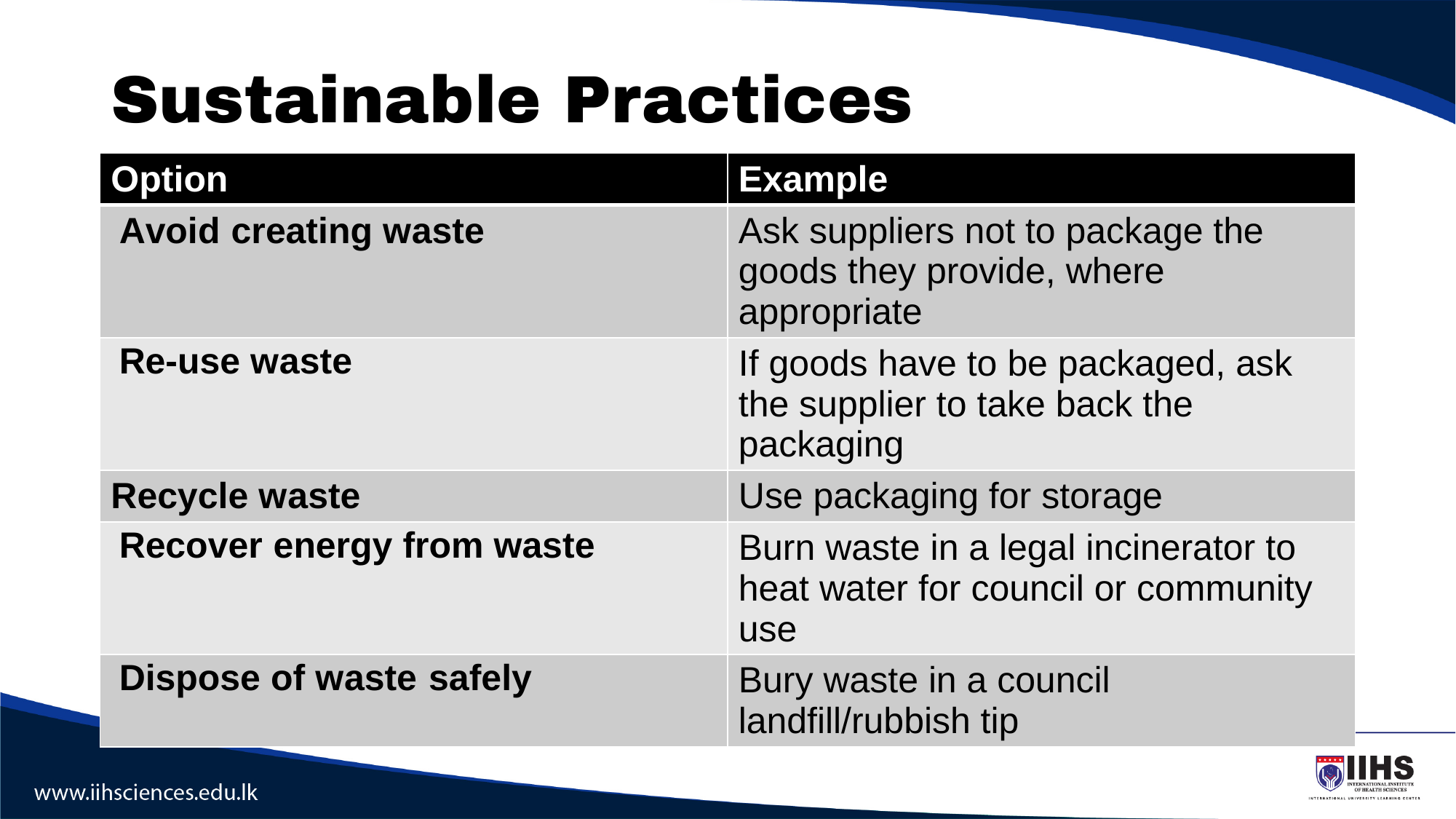

# Sustainable Practices
| Option | Example |
| --- | --- |
| Avoid creating waste | Ask suppliers not to package the goods they provide, where appropriate |
| Re-use waste | If goods have to be packaged, ask the supplier to take back the packaging |
| Recycle waste | Use packaging for storage |
| Recover energy from waste | Burn waste in a legal incinerator to heat water for council or community use |
| Dispose of waste safely | Bury waste in a council landfill/rubbish tip |